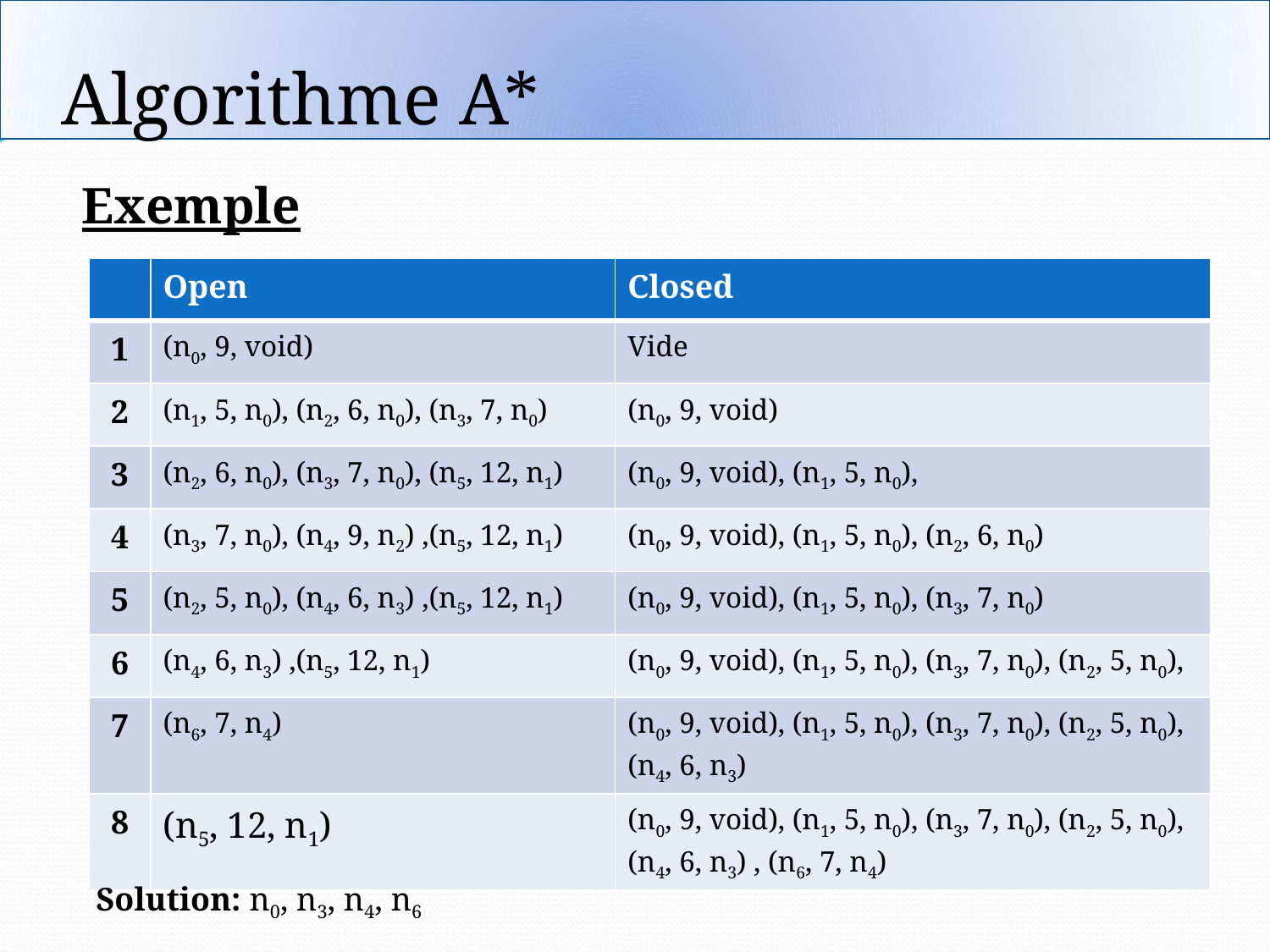

Algorithme A*
Exemple

|  | Open | Closed |
| --- | --- | --- |
| 1 | (n0, 9, void) | Vide |
| 2 | (n1, 5, n0), (n2, 6, n0), (n3, 7, n0) | (n0, 9, void) |
| 3 | (n2, 6, n0), (n3, 7, n0), (n5, 12, n1) | (n0, 9, void), (n1, 5, n0), |
| 4 | (n3, 7, n0), (n4, 9, n2) ,(n5, 12, n1) | (n0, 9, void), (n1, 5, n0), (n2, 6, n0) |
| 5 | (n2, 5, n0), (n4, 6, n3) ,(n5, 12, n1) | (n0, 9, void), (n1, 5, n0), (n3, 7, n0) |
| 6 | (n4, 6, n3) ,(n5, 12, n1) | (n0, 9, void), (n1, 5, n0), (n3, 7, n0), (n2, 5, n0), |
| 7 | (n6, 7, n4) | (n0, 9, void), (n1, 5, n0), (n3, 7, n0), (n2, 5, n0), (n4, 6, n3) |
| 8 | (n5, 12, n1) | (n0, 9, void), (n1, 5, n0), (n3, 7, n0), (n2, 5, n0), (n4, 6, n3) , (n6, 7, n4) |
Solution: n0, n3, n4, n6